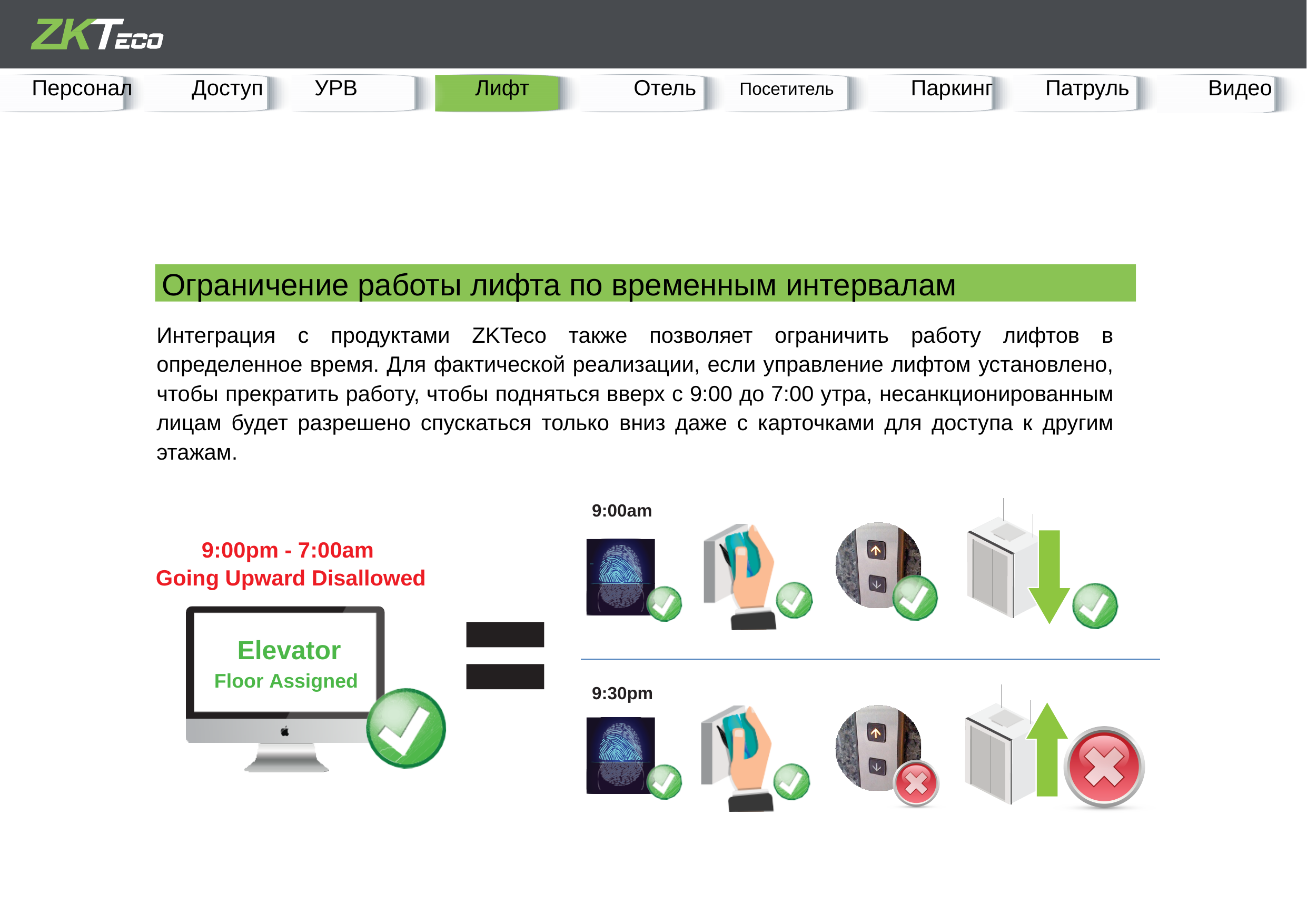

Посетитель
Паркинг
УРВ
Персонал
Патруль
Доступ
Отель
Лифт
Видео

Ограничение работы лифта по временным интервалам
Интеграция с продуктами ZKTeco также позволяет ограничить работу лифтов в определенное время. Для фактической реализации, если управление лифтом установлено, чтобы прекратить работу, чтобы подняться вверх с 9:00 до 7:00 утра, несанкционированным лицам будет разрешено спускаться только вниз даже с карточками для доступа к другим этажам.
9:00am

9:00pm - 7:00am
Going Upward Disallowed

Elevator
Floor Assigned

9:30pm